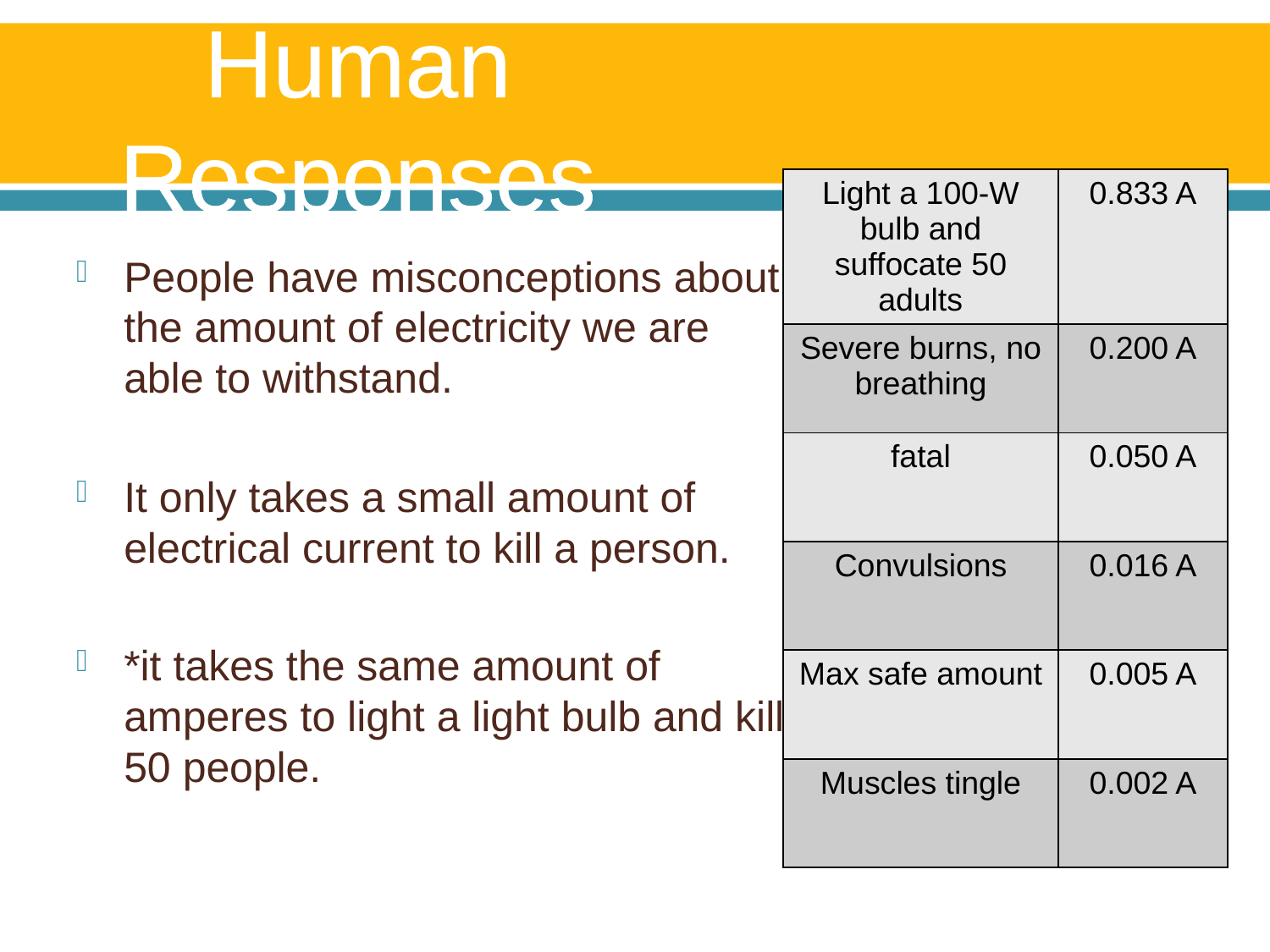

# Human Responses
| Light a 100-W bulb and suffocate 50 adults | 0.833 A |
| --- | --- |
| Severe burns, no breathing | 0.200 A |
| fatal | 0.050 A |
| Convulsions | 0.016 A |
| Max safe amount | 0.005 A |
| Muscles tingle | 0.002 A |
People have misconceptions about the amount of electricity we are able to withstand.

It only takes a small amount of electrical current to kill a person.

*it takes the same amount of amperes to light a light bulb and kill 50 people.